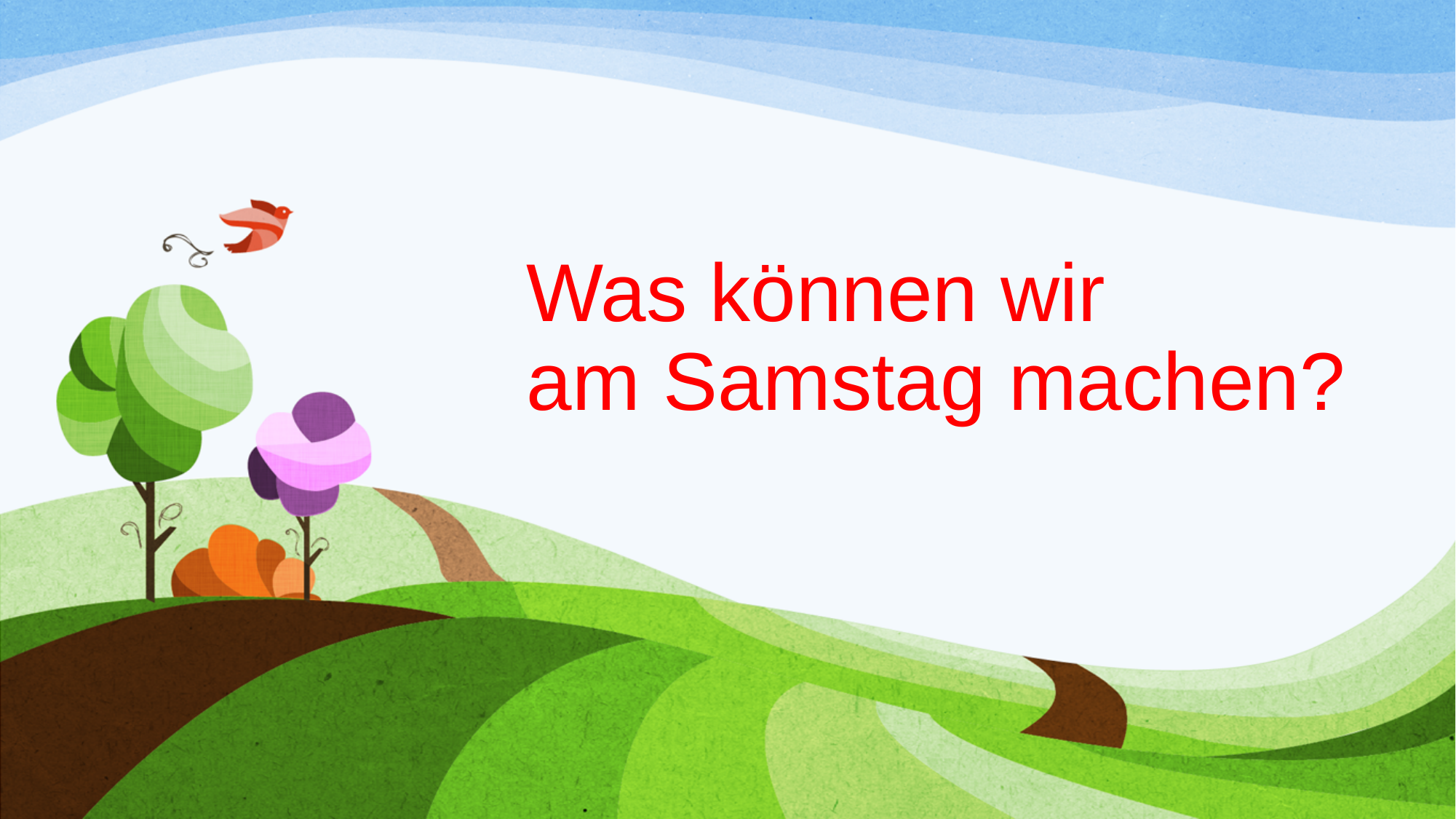

# Was können wir am Samstag machen?